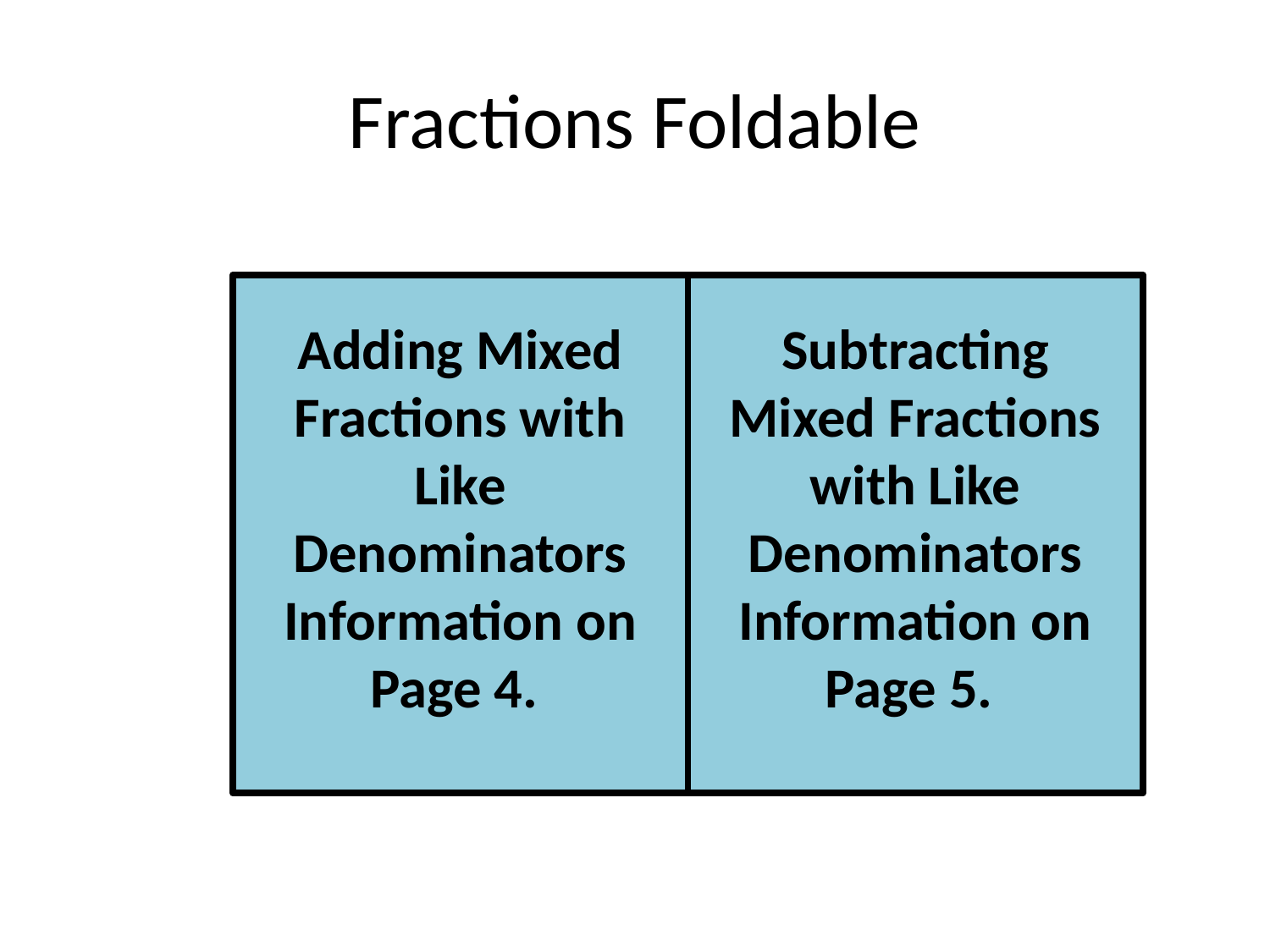

# Fractions Foldable

Adding Mixed Fractions with
Like Denominators
Information on Page 4.
Subtracting Mixed Fractions with Like Denominators
Information on Page 5.